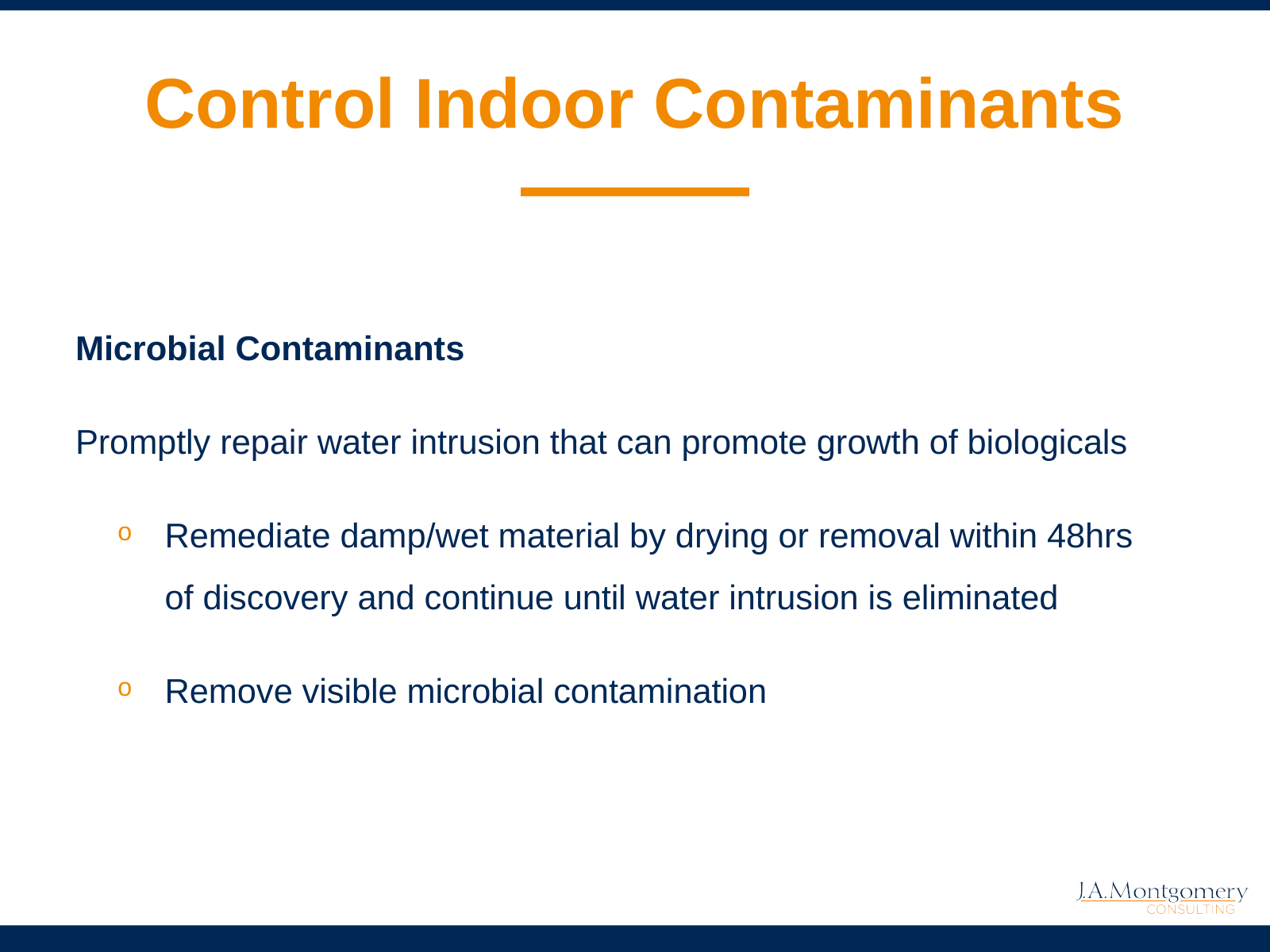

# Control Indoor Contaminants
Microbial Contaminants
Promptly repair water intrusion that can promote growth of biologicals
Remediate damp/wet material by drying or removal within 48hrs of discovery and continue until water intrusion is eliminated
Remove visible microbial contamination